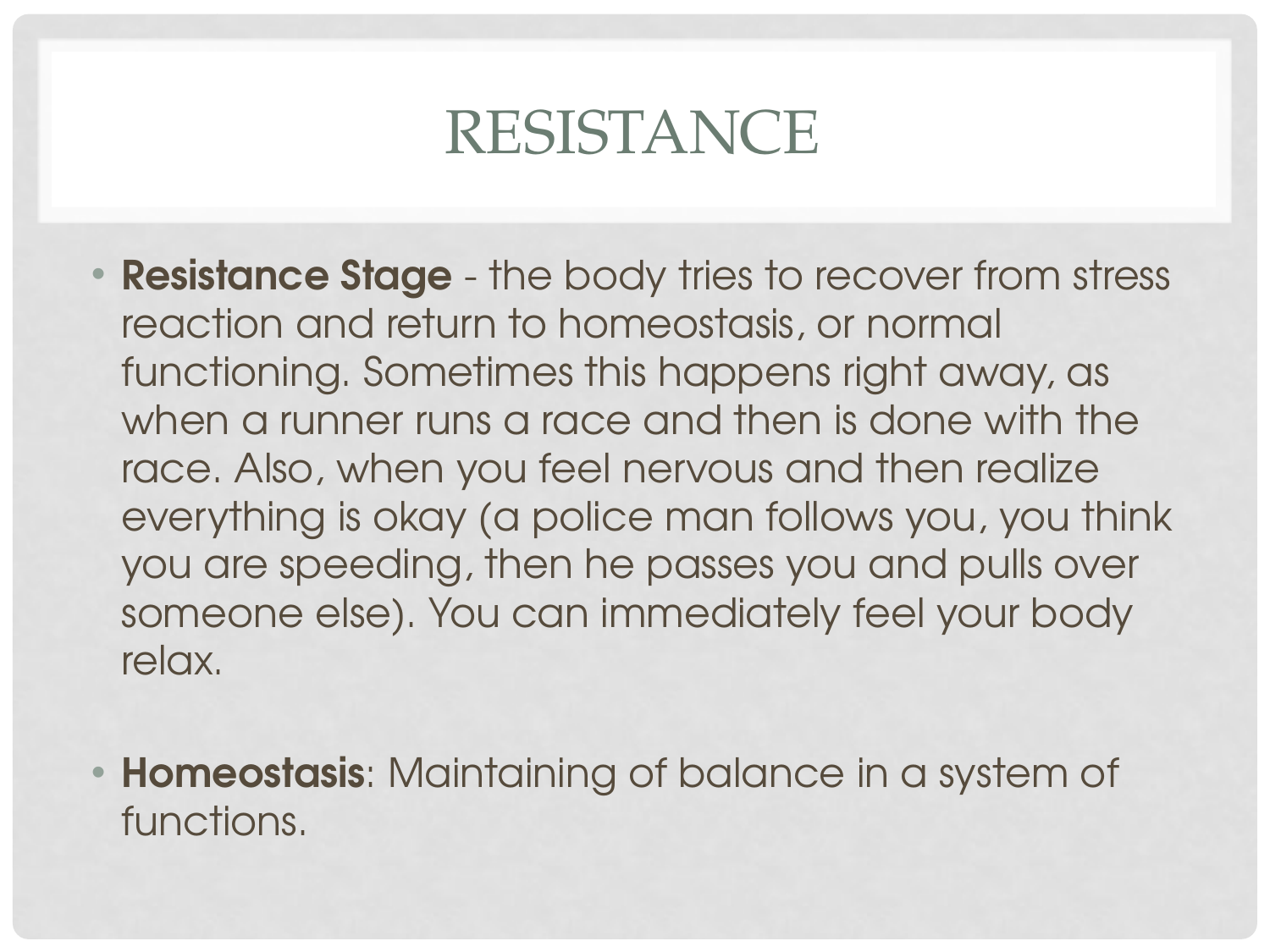

# resistance
Resistance Stage - the body tries to recover from stress reaction and return to homeostasis, or normal functioning. Sometimes this happens right away, as when a runner runs a race and then is done with the race. Also, when you feel nervous and then realize everything is okay (a police man follows you, you think you are speeding, then he passes you and pulls over someone else). You can immediately feel your body relax.

Homeostasis: Maintaining of balance in a system of functions.